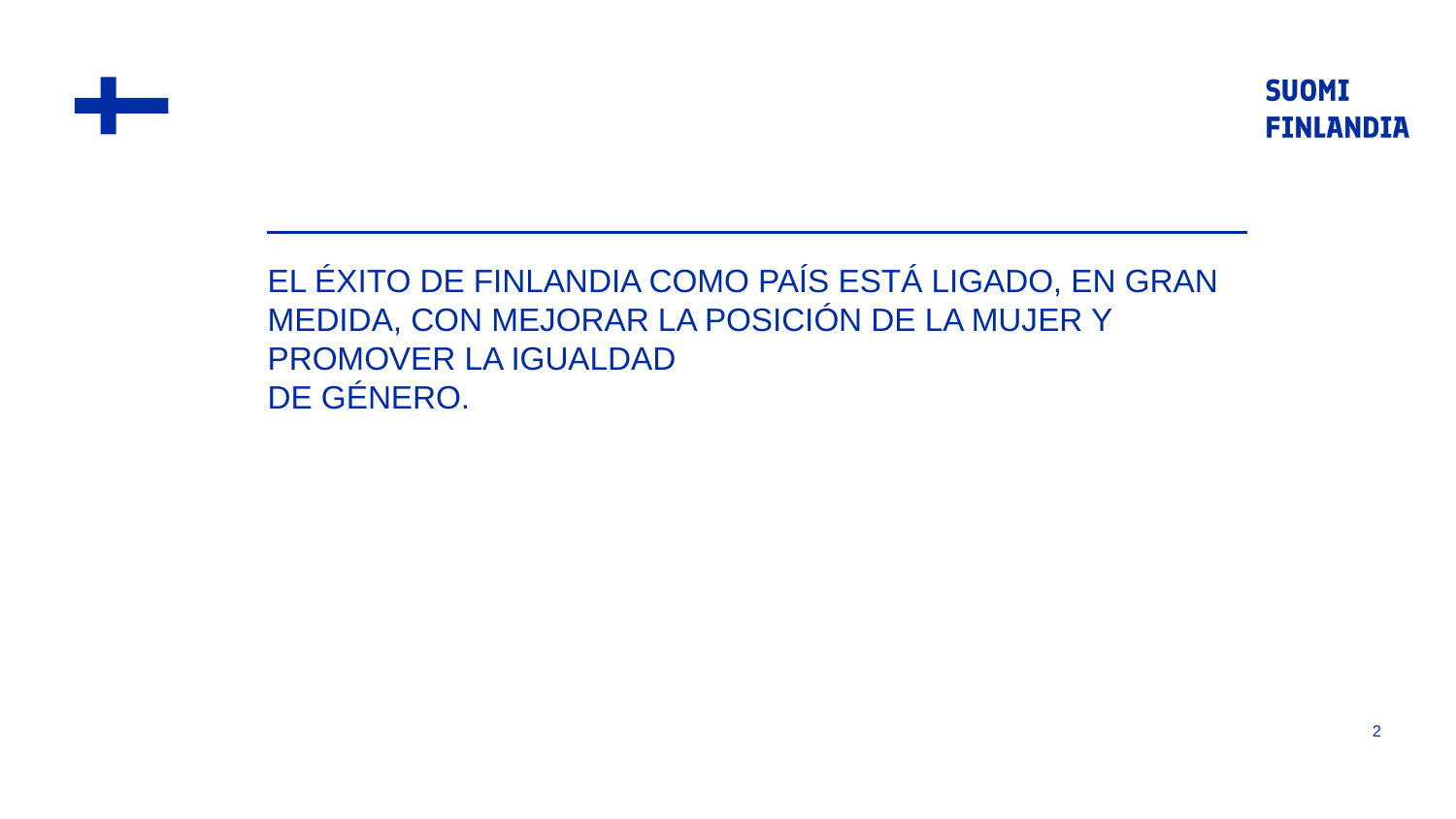

EL ÉXITO DE FINLANDIA COMO PAÍS ESTÁ LIGADO, EN GRAN MEDIDA, CON MEJORAR LA POSICIÓN DE LA MUJER Y PROMOVER LA IGUALDAD
DE GÉNERO.
2